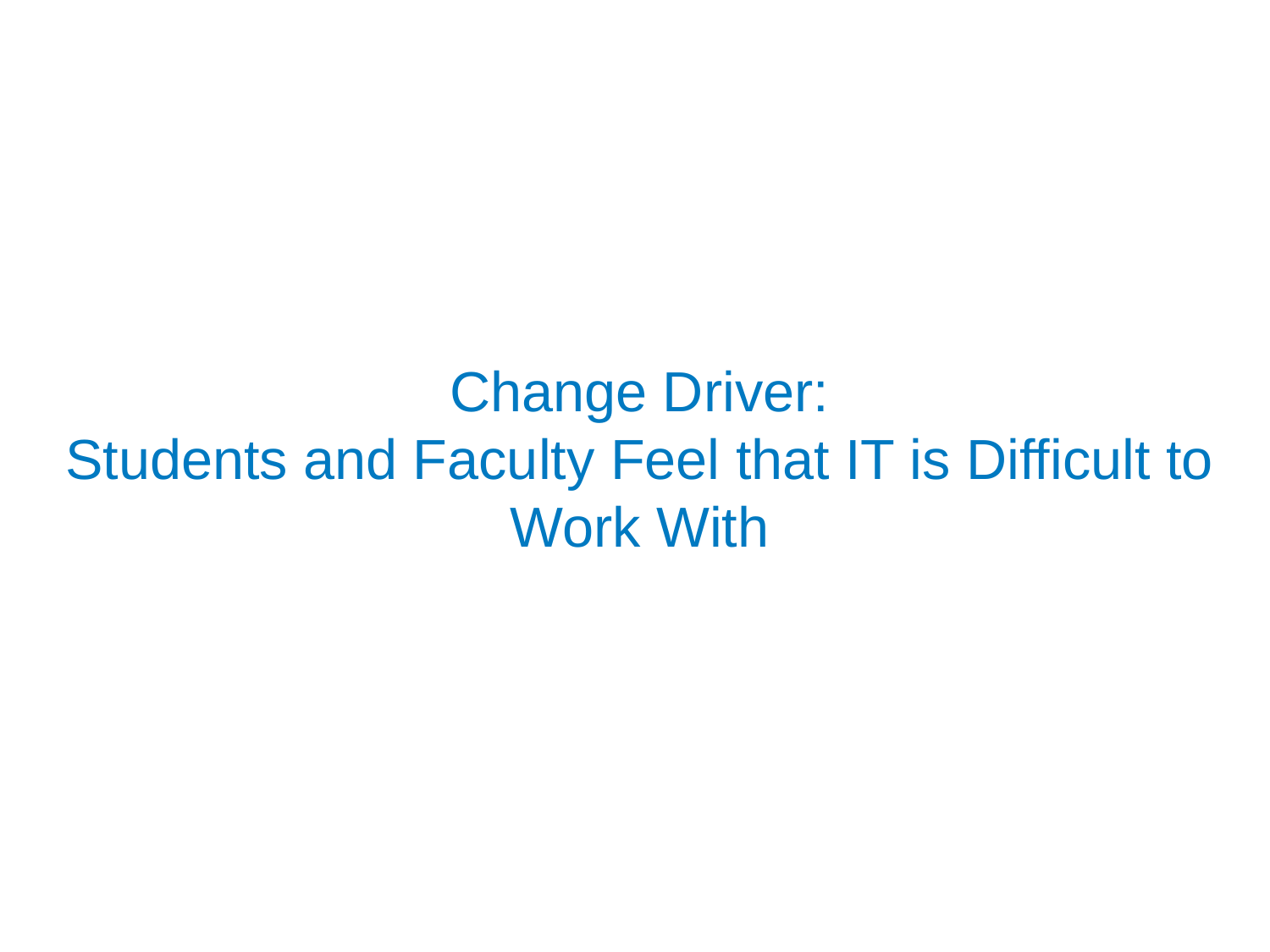

Change Driver:
Students and Faculty Feel that IT is Difficult to Work With